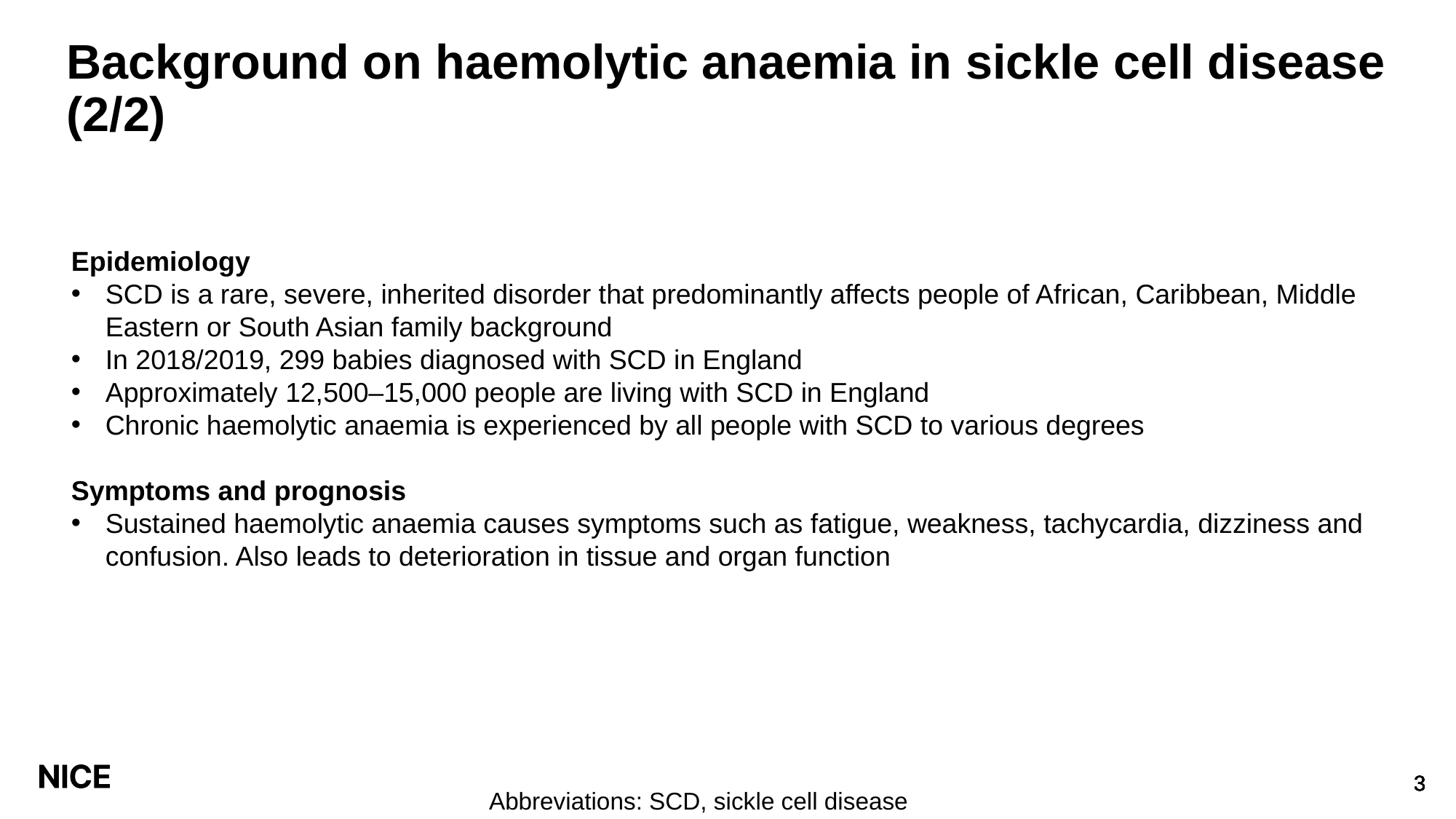

# Background on haemolytic anaemia in sickle cell disease (2/2)
Epidemiology
SCD is a rare, severe, inherited disorder that predominantly affects people of African, Caribbean, Middle Eastern or South Asian family background
In 2018/2019, 299 babies diagnosed with SCD in England
Approximately 12,500–15,000 people are living with SCD in England
Chronic haemolytic anaemia is experienced by all people with SCD to various degrees

Symptoms and prognosis
Sustained haemolytic anaemia causes symptoms such as fatigue, weakness, tachycardia, dizziness and confusion. Also leads to deterioration in tissue and organ function
Abbreviations: SCD, sickle cell disease